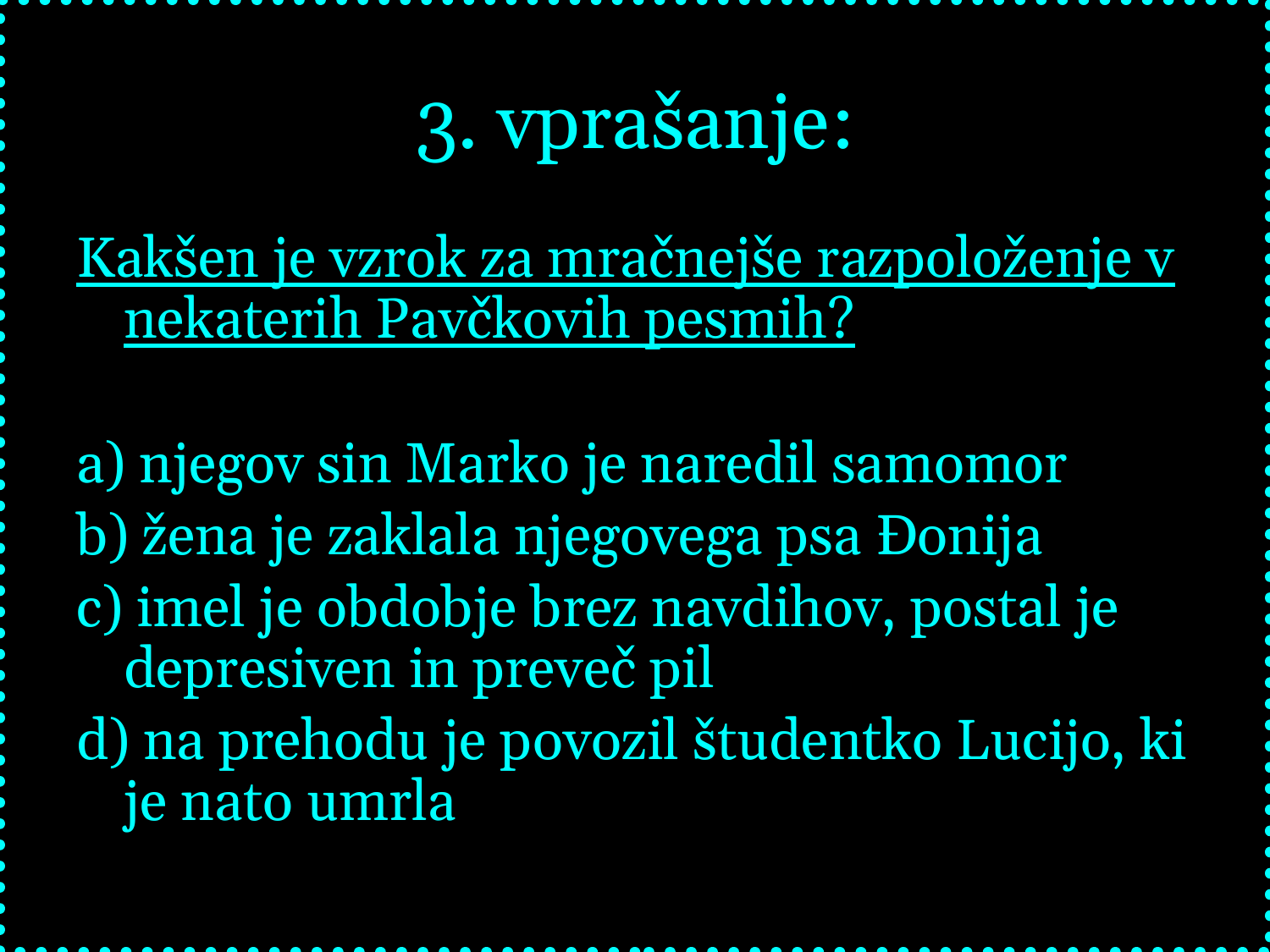

# 3. vprašanje:
Kakšen je vzrok za mračnejše razpoloženje v nekaterih Pavčkovih pesmih?

a) njegov sin Marko je naredil samomor
b) žena je zaklala njegovega psa Đonija
c) imel je obdobje brez navdihov, postal je depresiven in preveč pil
d) na prehodu je povozil študentko Lucijo, ki je nato umrla